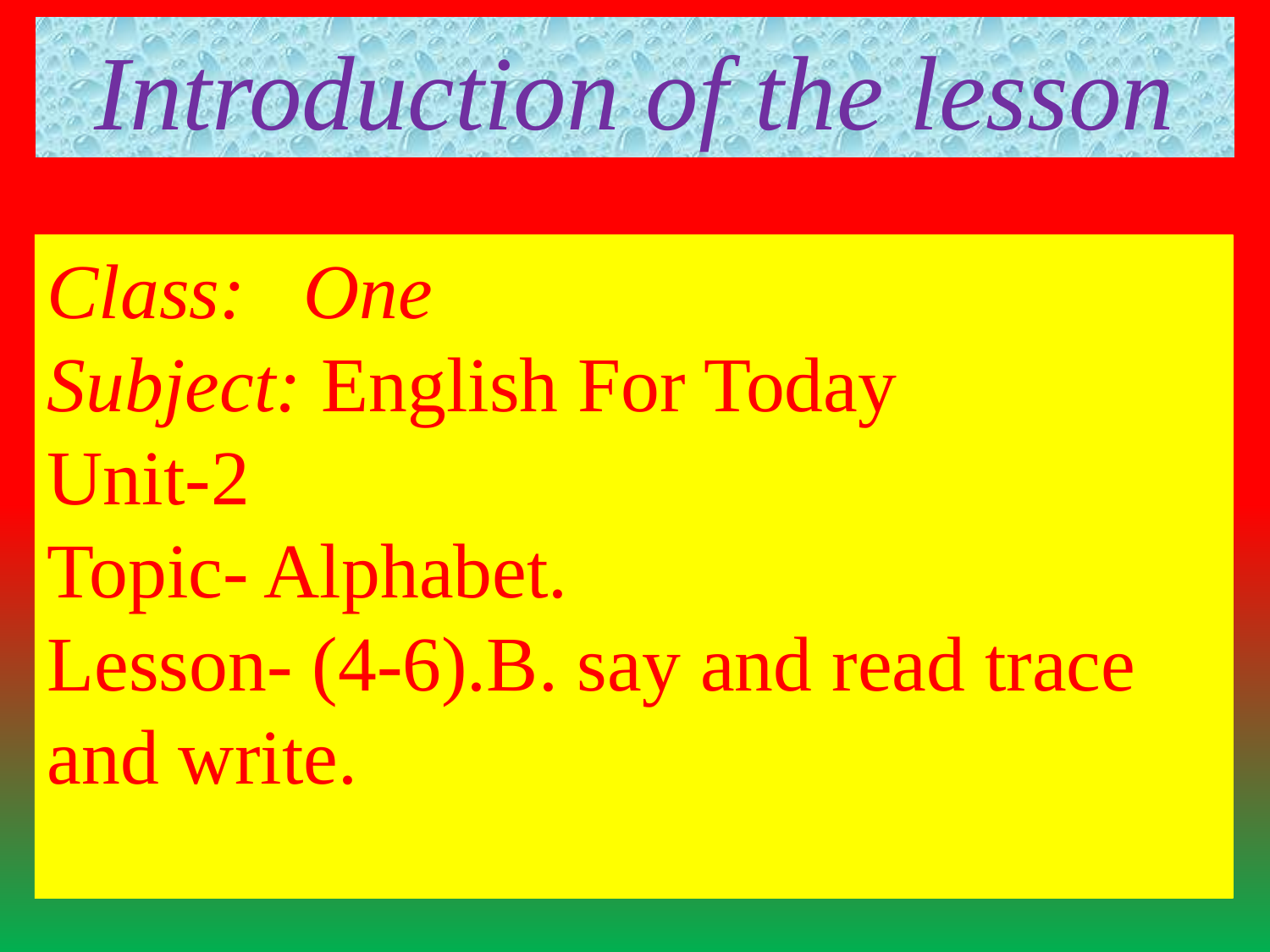

Introduction of the lesson
Class:   One
Subject: English For Today
Unit-2
Topic- Alphabet.
Lesson- (4-6).B. say and read trace and write.